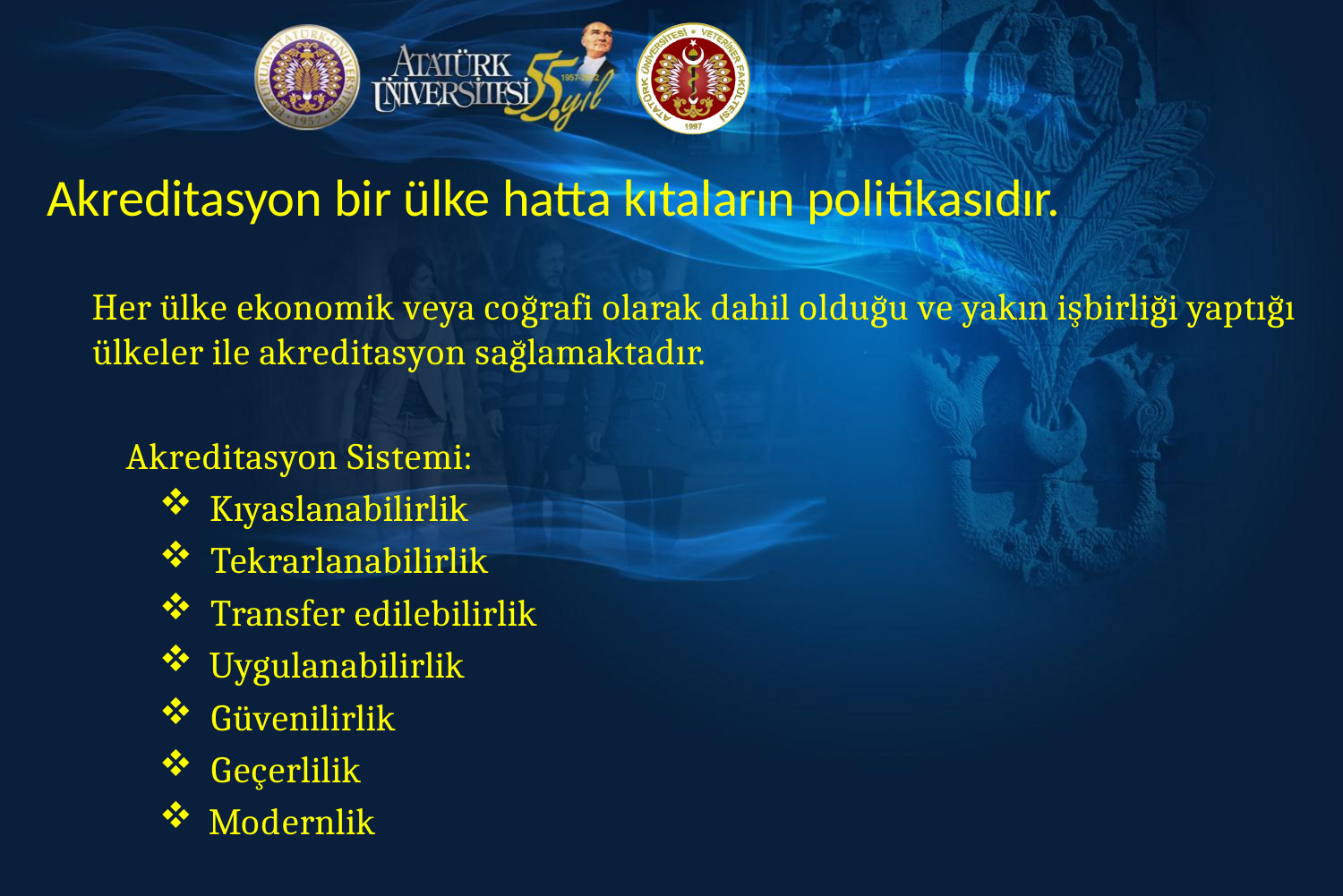

Akreditasyon bir ülke hatta kıtaların politikasıdır.
Her ülke ekonomik veya coğrafi olarak dahil olduğu ve yakın işbirliği yaptığı ülkeler ile akreditasyon sağlamaktadır.

    Akreditasyon Sistemi:
Kıyaslanabilirlik
Tekrarlanabilirlik
Transfer edilebilirlik
Uygulanabilirlik
Güvenilirlik
Geçerlilik
Modernlik